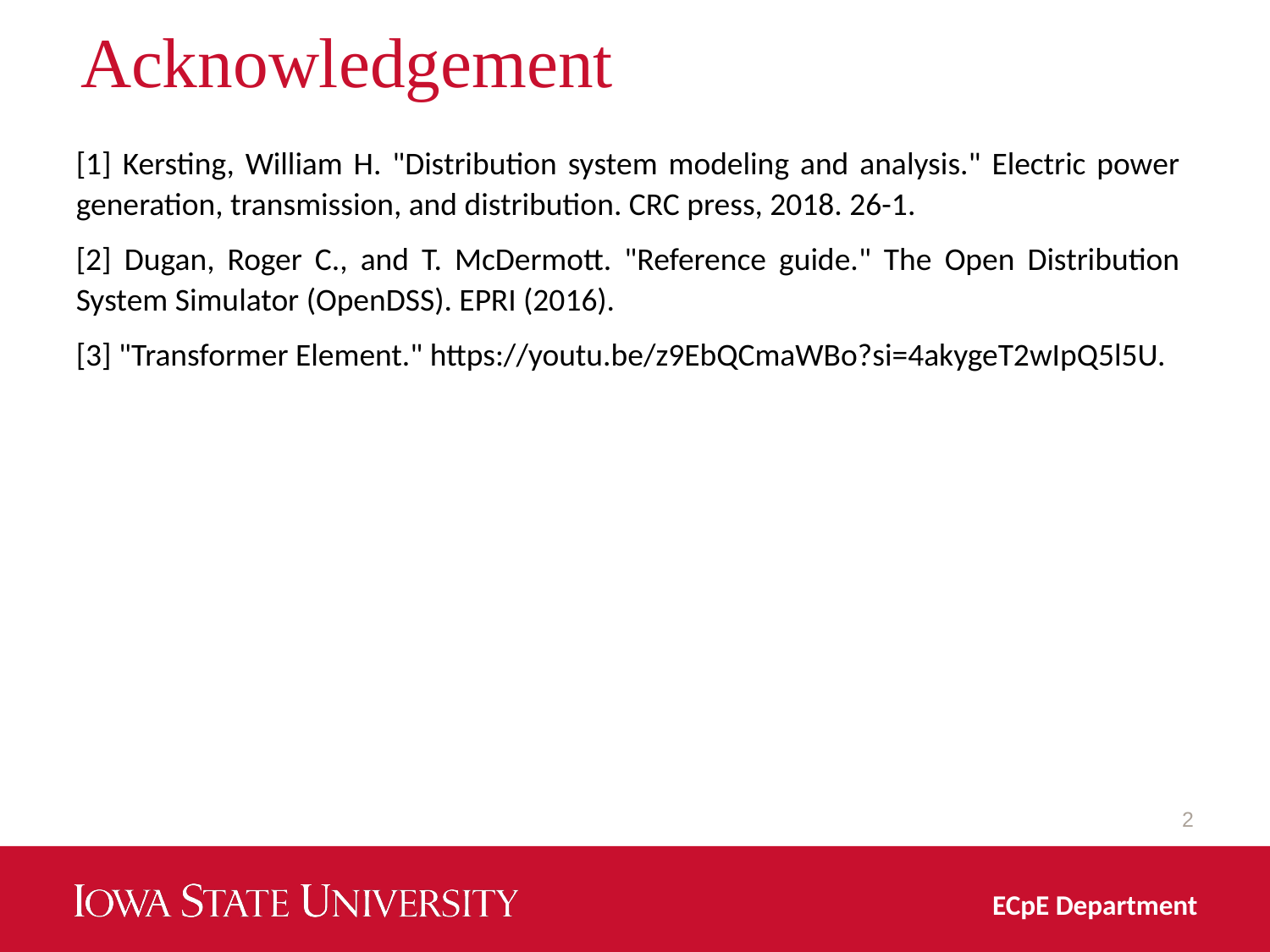

# Acknowledgement
[1] Kersting, William H. "Distribution system modeling and analysis." Electric power generation, transmission, and distribution. CRC press, 2018. 26-1.
[2] Dugan, Roger C., and T. McDermott. "Reference guide." The Open Distribution System Simulator (OpenDSS). EPRI (2016).
[3] "Transformer Element." https://youtu.be/z9EbQCmaWBo?si=4akygeT2wIpQ5l5U.

2
ECpE Department